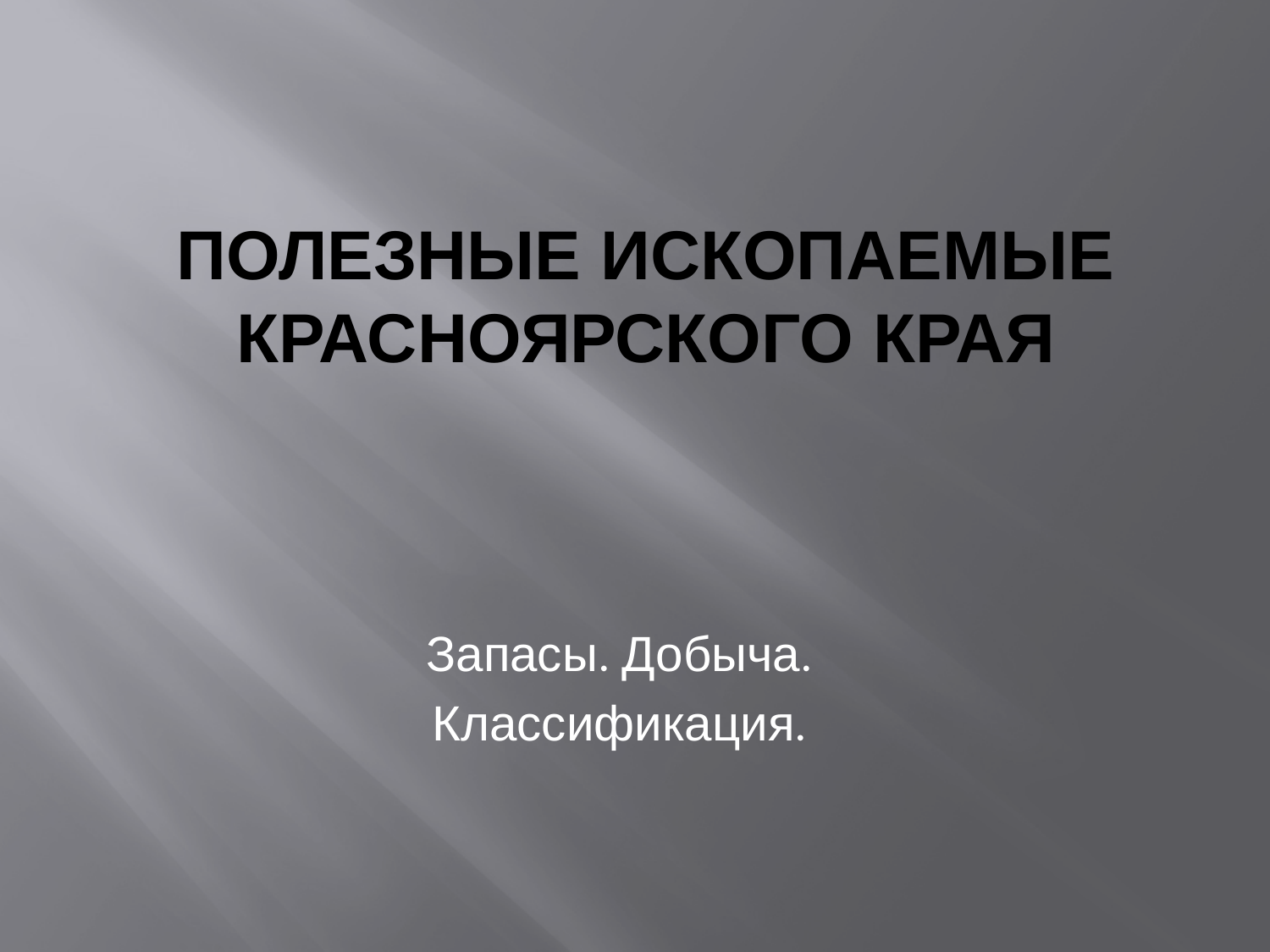

# Полезные ископаемые красноярского края
Запасы. Добыча.
Классификация.